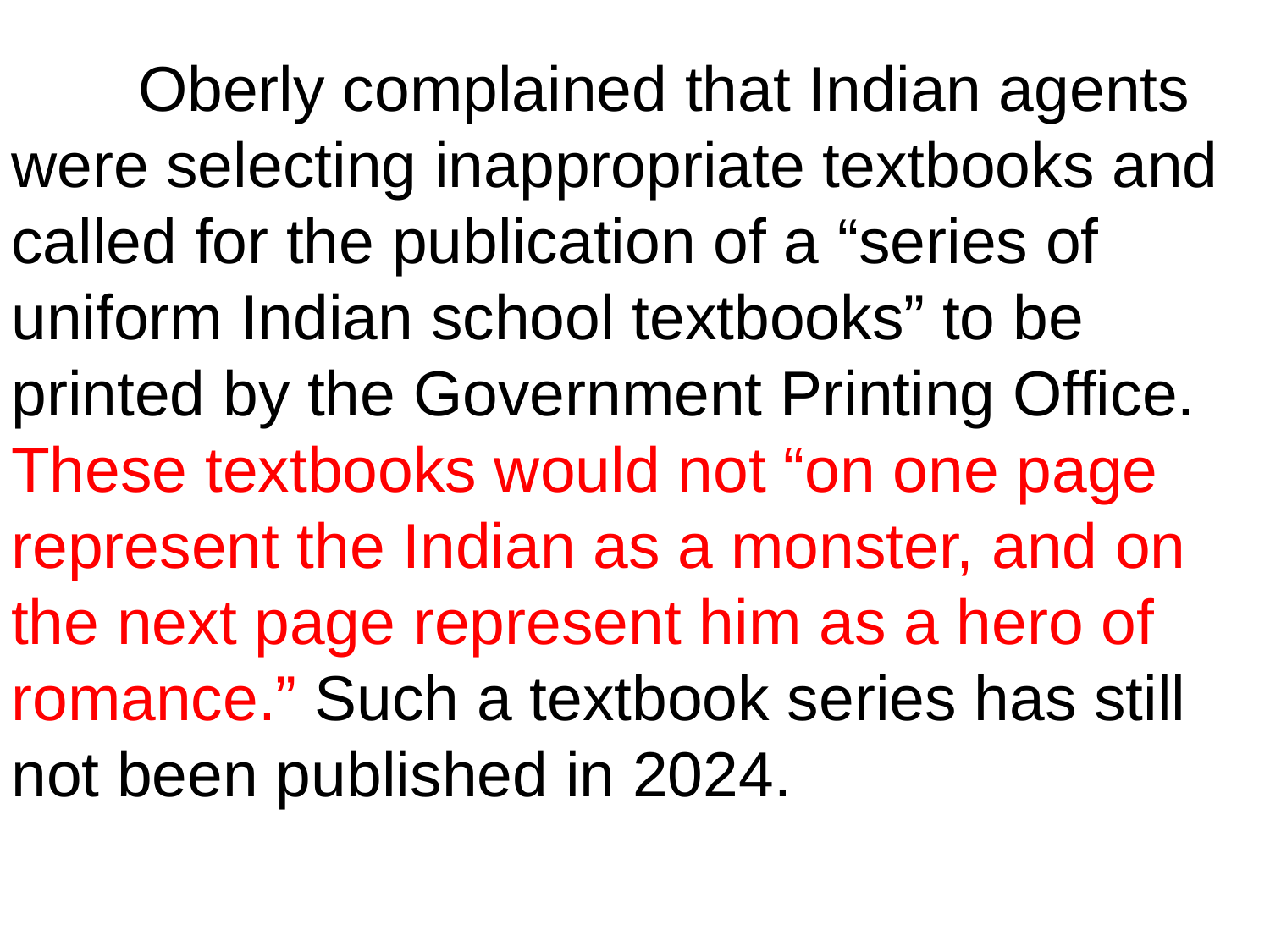

Oberly complained that Indian agents were selecting inappropriate textbooks and called for the publication of a “series of uniform Indian school textbooks” to be printed by the Government Printing Office. These textbooks would not “on one page represent the Indian as a monster, and on the next page represent him as a hero of romance.” Such a textbook series has still not been published in 2024.
73